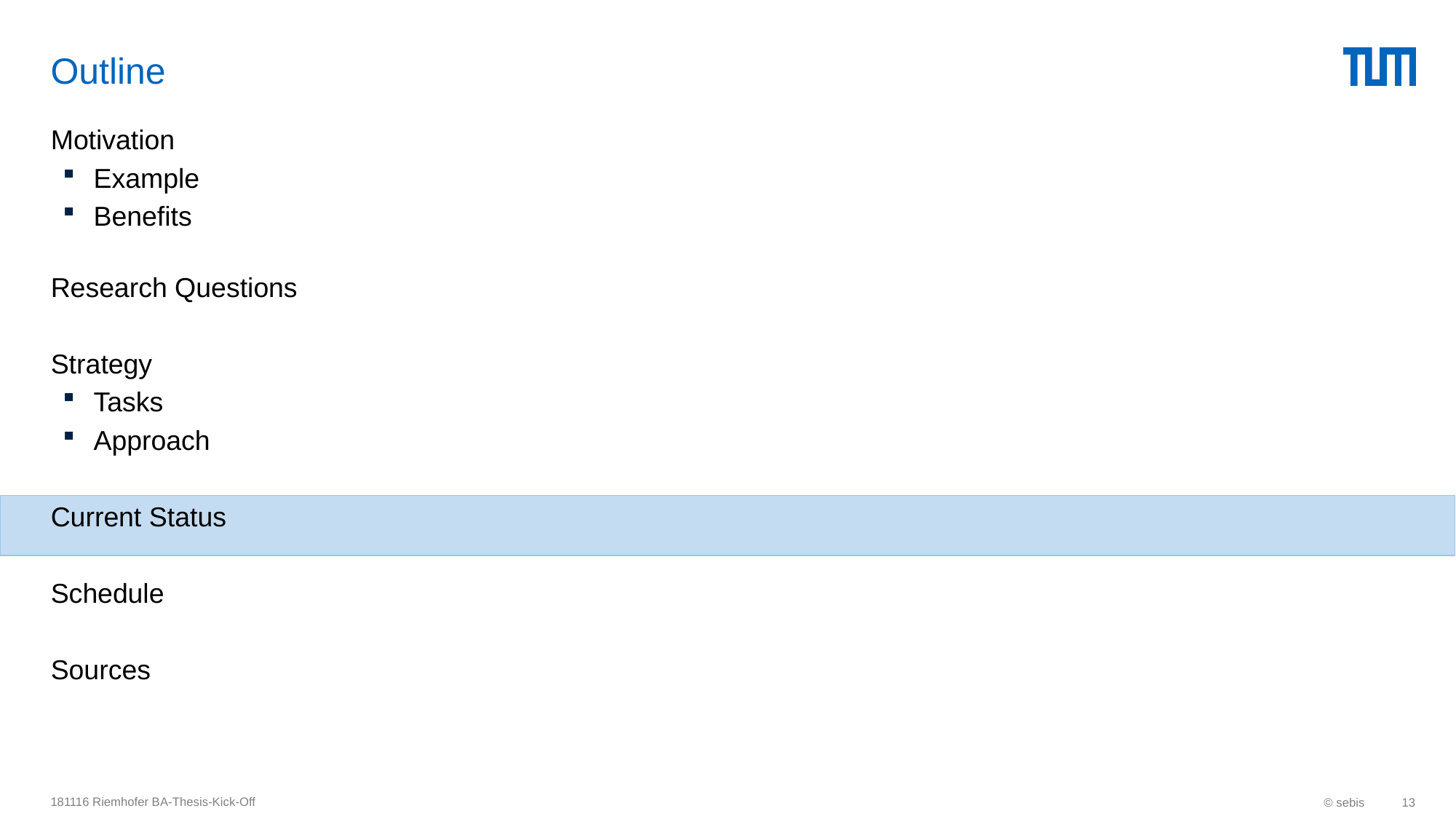

# Outline
Motivation
Example
Benefits
Research Questions

Strategy
Tasks
Approach

Current Status

Schedule

Sources

181116 Riemhofer BA-Thesis-Kick-Off
© sebis
13